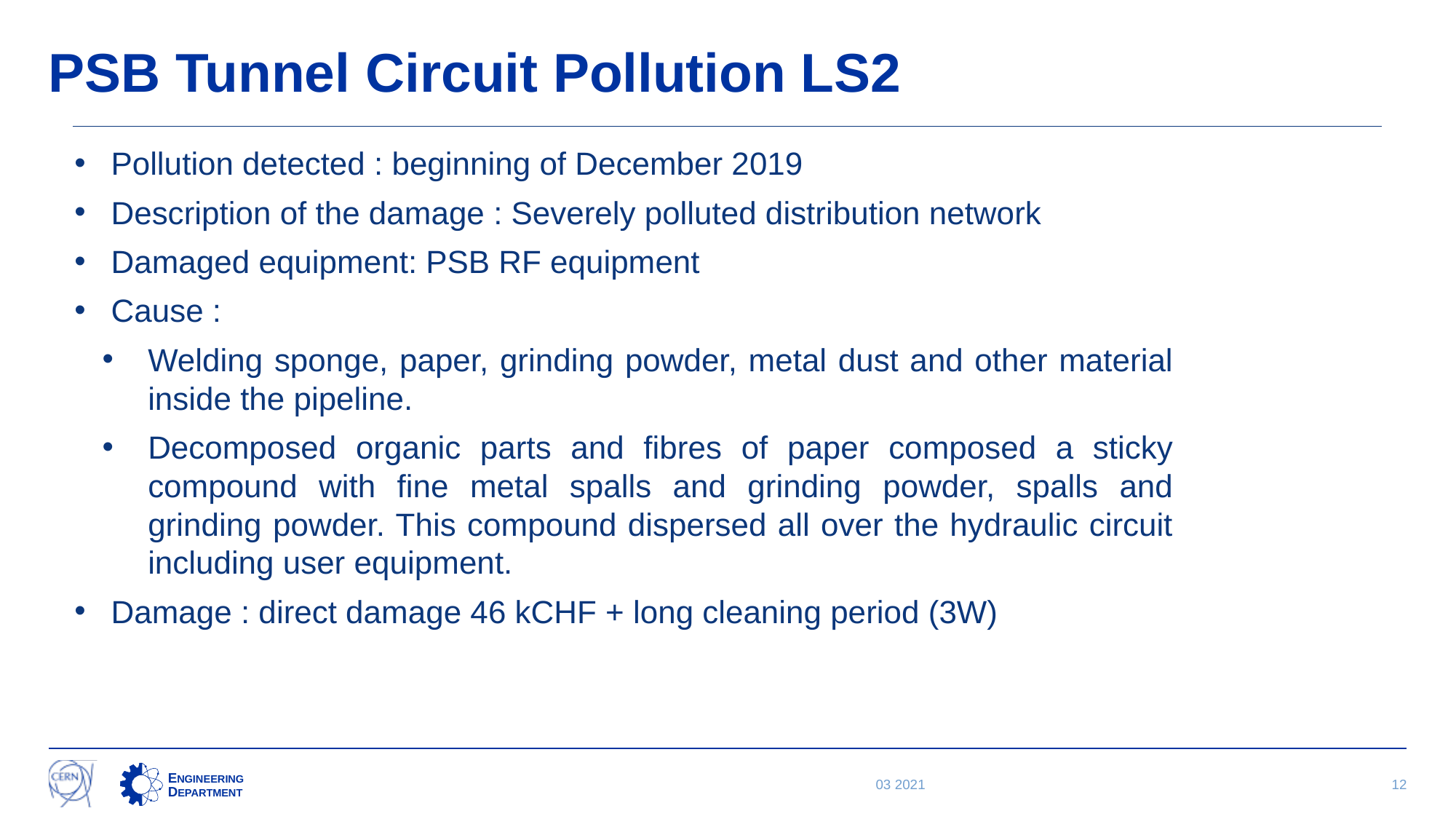

# PSB Tunnel Circuit Pollution LS2
Pollution detected : beginning of December 2019
Description of the damage : Severely polluted distribution network
Damaged equipment: PSB RF equipment
Cause :
Welding sponge, paper, grinding powder, metal dust and other material inside the pipeline.
Decomposed organic parts and fibres of paper composed a sticky compound with fine metal spalls and grinding powder, spalls and grinding powder. This compound dispersed all over the hydraulic circuit including user equipment.
Damage : direct damage 46 kCHF + long cleaning period (3W)
03 2021
12